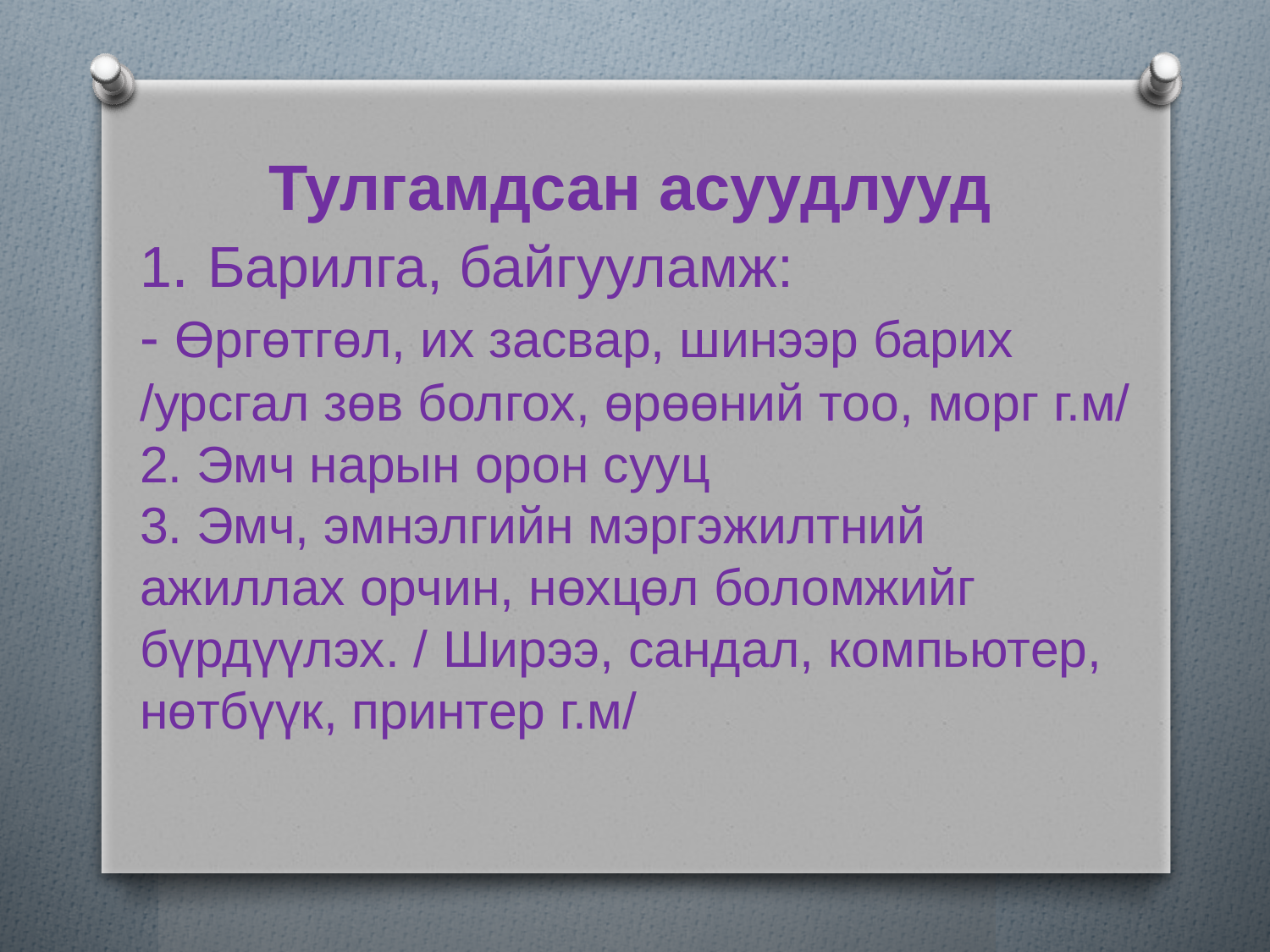

# Тулгамдсан асуудлууд 1. Барилга, байгууламж: - Өргөтгөл, их засвар, шинээр барих /урсгал зөв болгох, өрөөний тоо, морг г.м/ 2. Эмч нарын орон сууц 3. Эмч, эмнэлгийн мэргэжилтний ажиллах орчин, нөхцөл боломжийг бүрдүүлэх. / Ширээ, сандал, компьютер, нөтбүүк, принтер г.м/